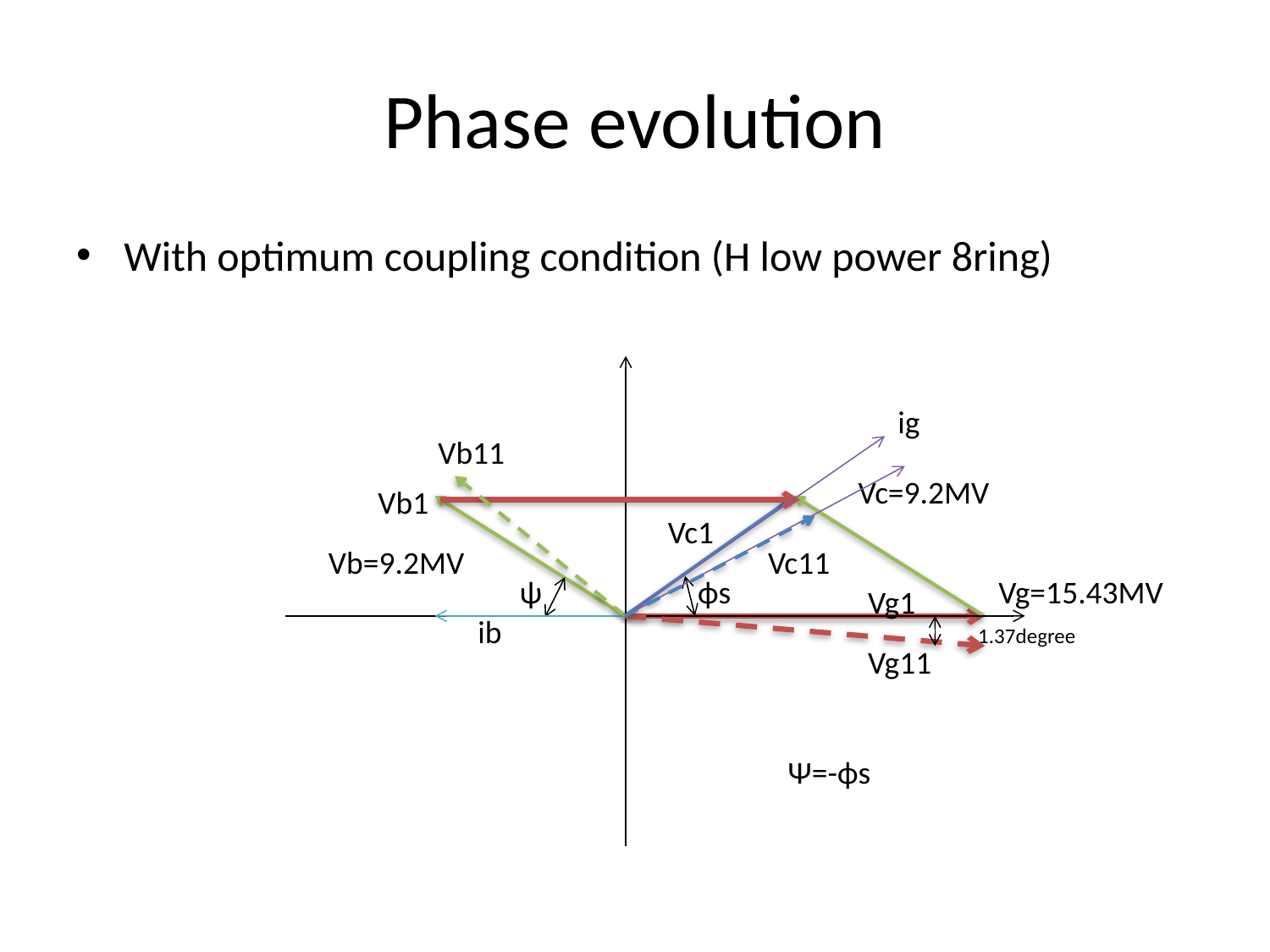

# Phase evolution
With optimum coupling condition (H low power 8ring)
ig
Vb11
Vc=9.2MV
Vb1
Vc1
Vb=9.2MV
Vc11
ψ
ϕs
Vg=15.43MV
Vg1
ib
1.37degree
Vg11
Ψ=-ϕs